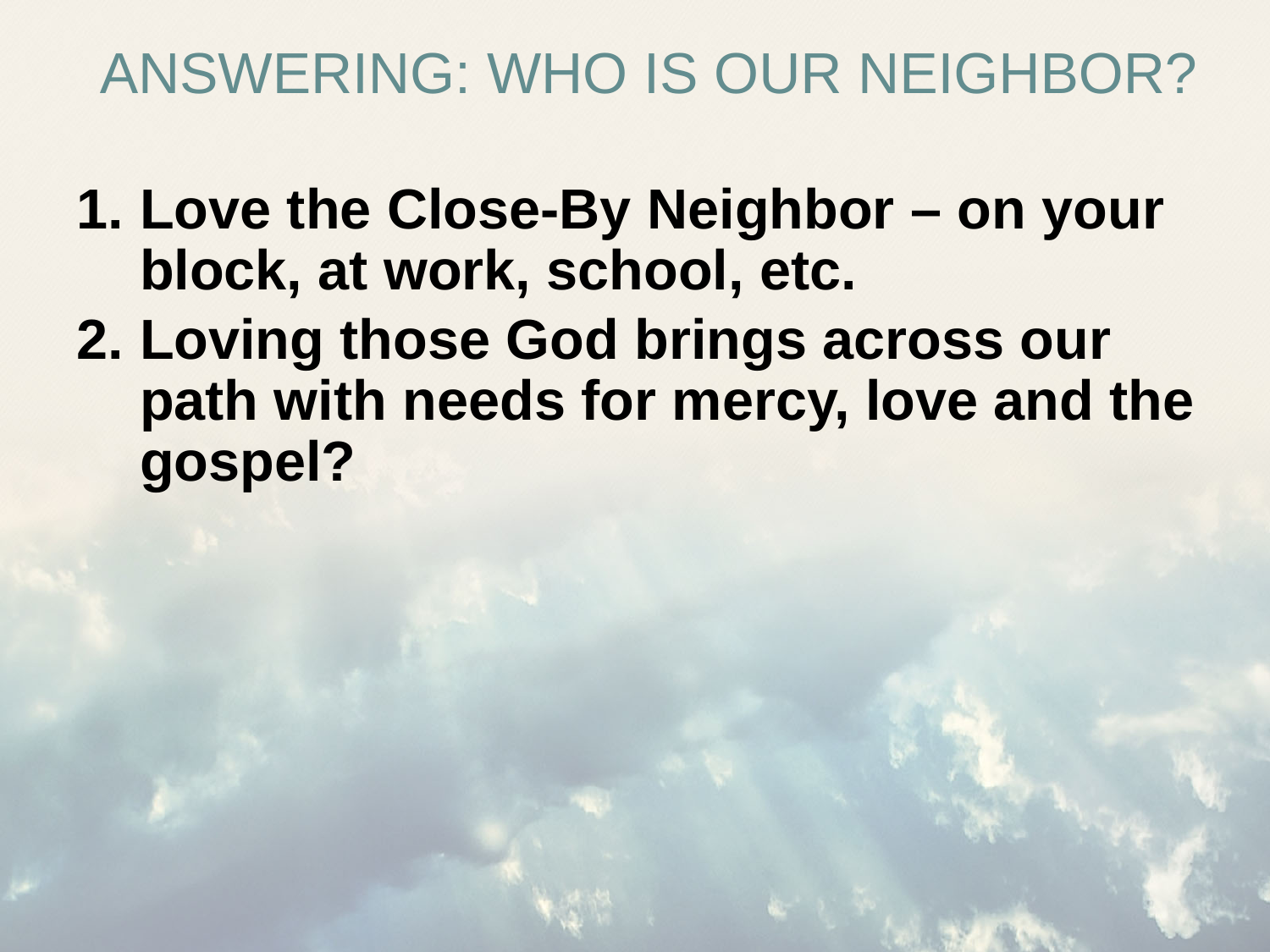

# Answering: Who Is Our Neighbor?
Love the Close-By Neighbor – on your block, at work, school, etc.
Loving those God brings across our path with needs for mercy, love and the gospel?